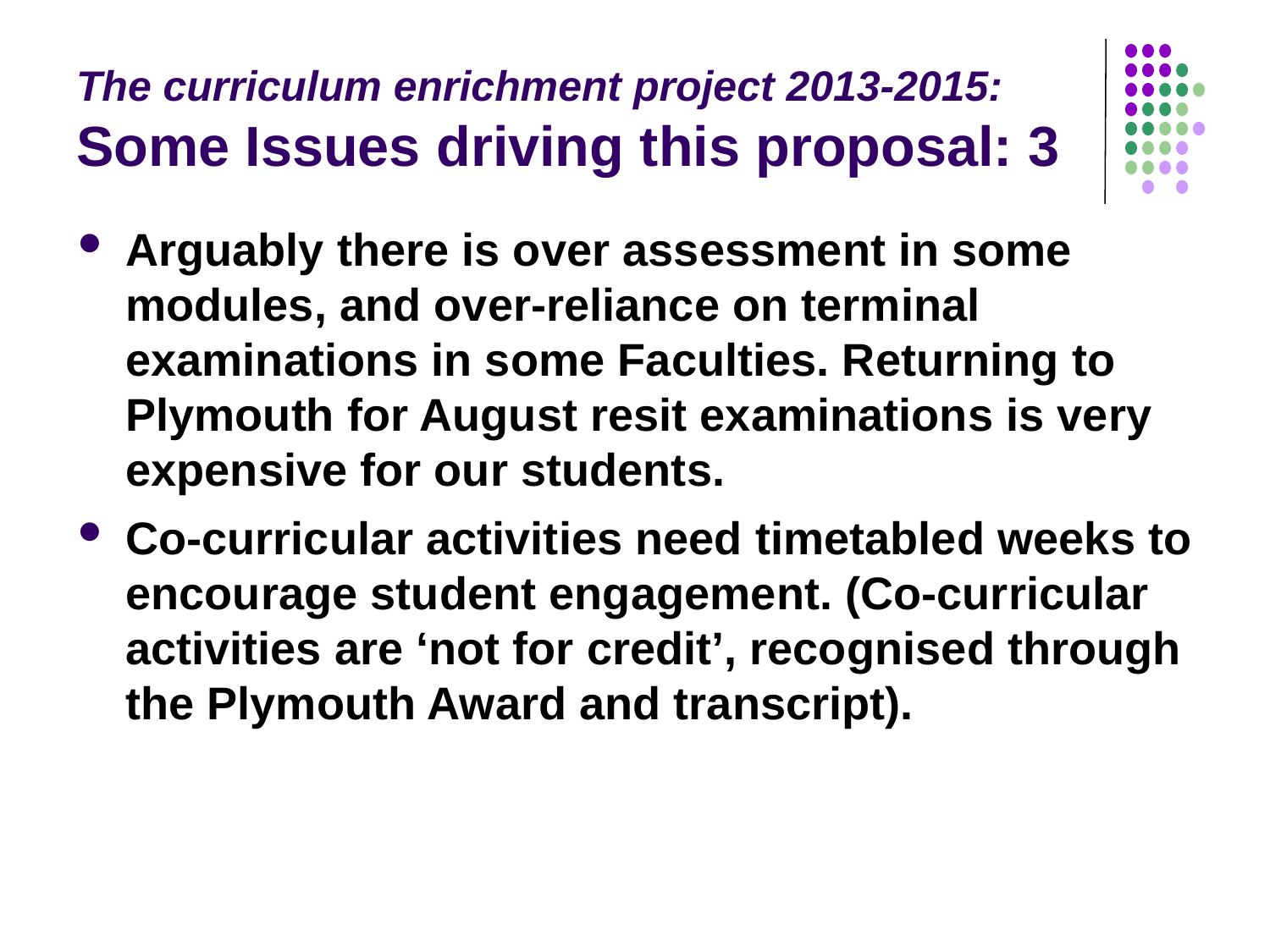

# The curriculum enrichment project 2013-2015: Some Issues driving this proposal: 3
Arguably there is over assessment in some modules, and over-reliance on terminal examinations in some Faculties. Returning to Plymouth for August resit examinations is very expensive for our students.
Co-curricular activities need timetabled weeks to encourage student engagement. (Co-curricular activities are ‘not for credit’, recognised through the Plymouth Award and transcript).